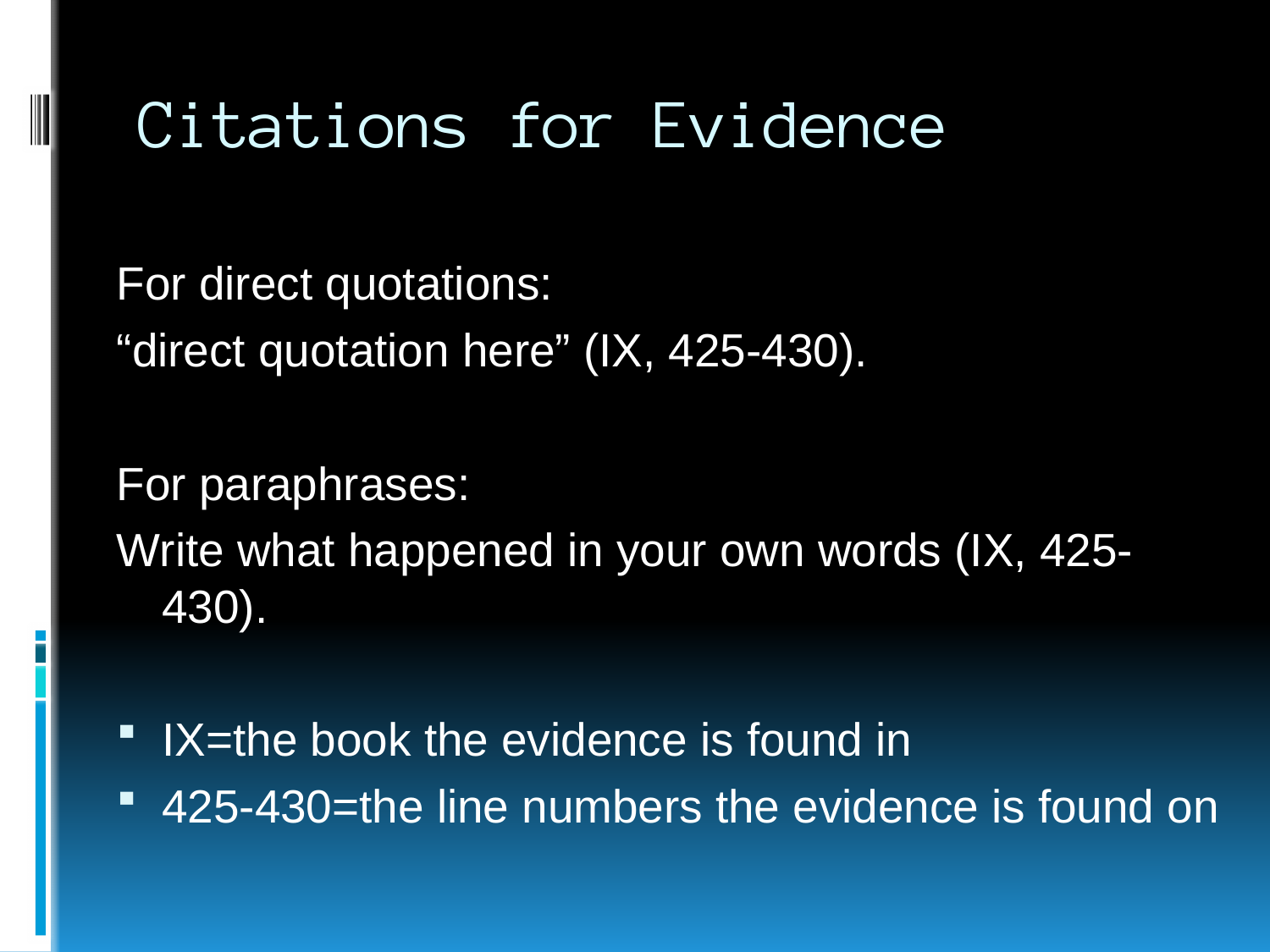

# Citations for Evidence
For direct quotations:
“direct quotation here” (IX, 425-430).

For paraphrases:
Write what happened in your own words (IX, 425-430).

IX=the book the evidence is found in
425-430=the line numbers the evidence is found on